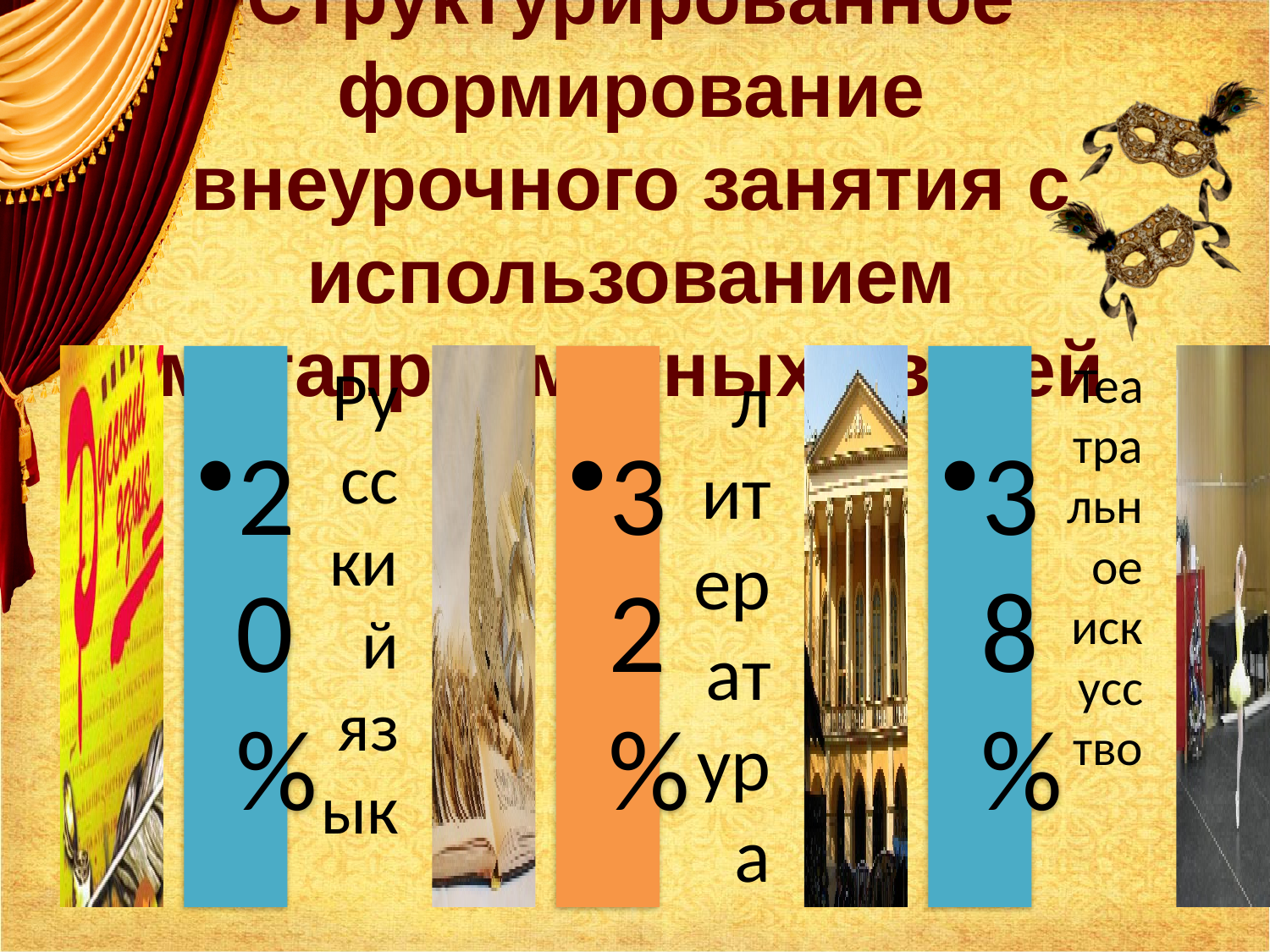

# Структурированное формирование внеурочного занятия с использованием метапредметных связей
38%